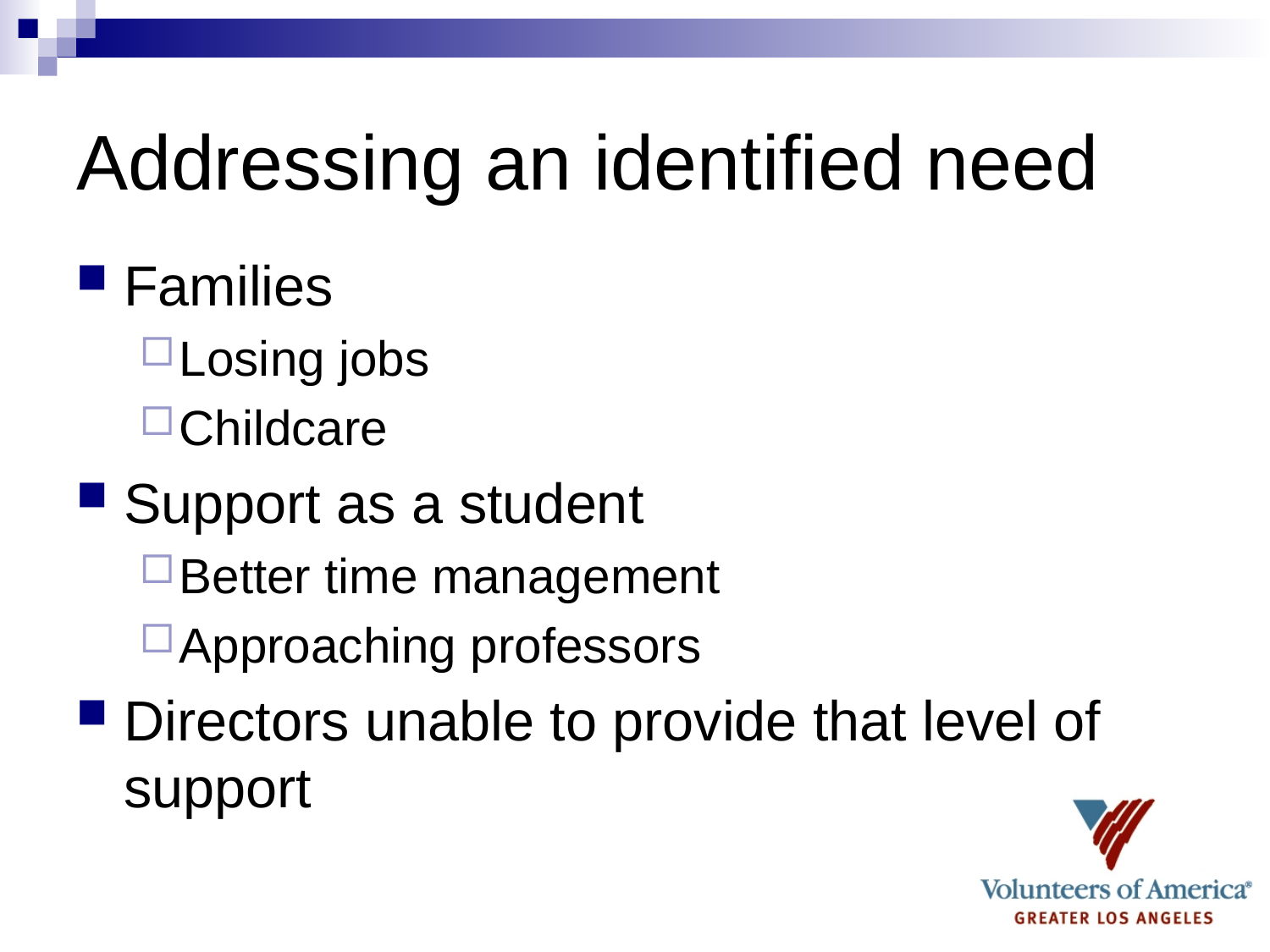

# Addressing an identified need
Families
Losing jobs
Childcare
Support as a student
Better time management
Approaching professors
Directors unable to provide that level of support